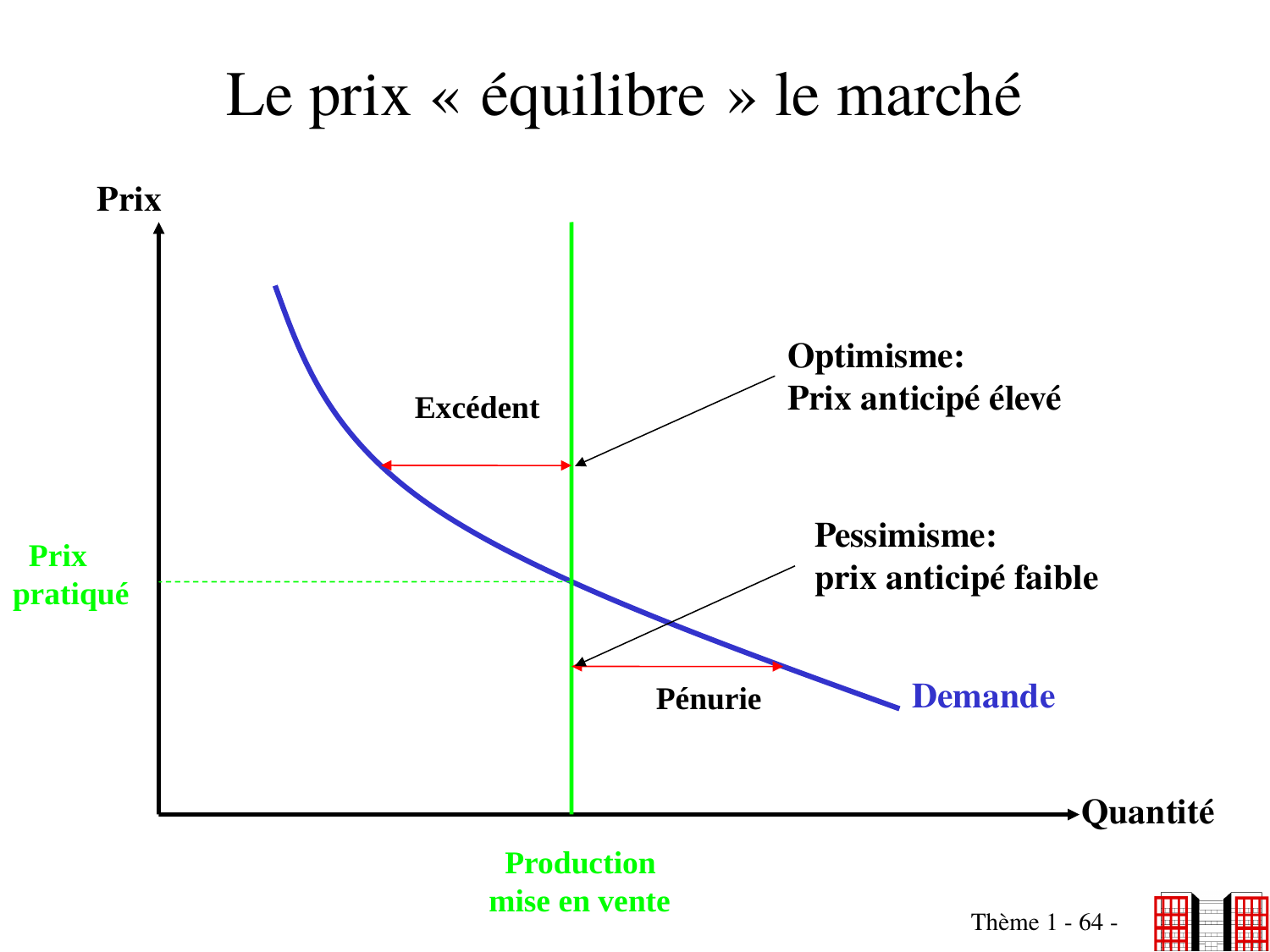

# Le prix « équilibre » le marché
Prix

Optimisme:
Prix anticipé élevé

Excédent

Pessimisme:
prix anticipé faible
  Prix
pratiqué

Demande
Pénurie
Quantité
  Production
mise en vente
Thème 1 - 64 -